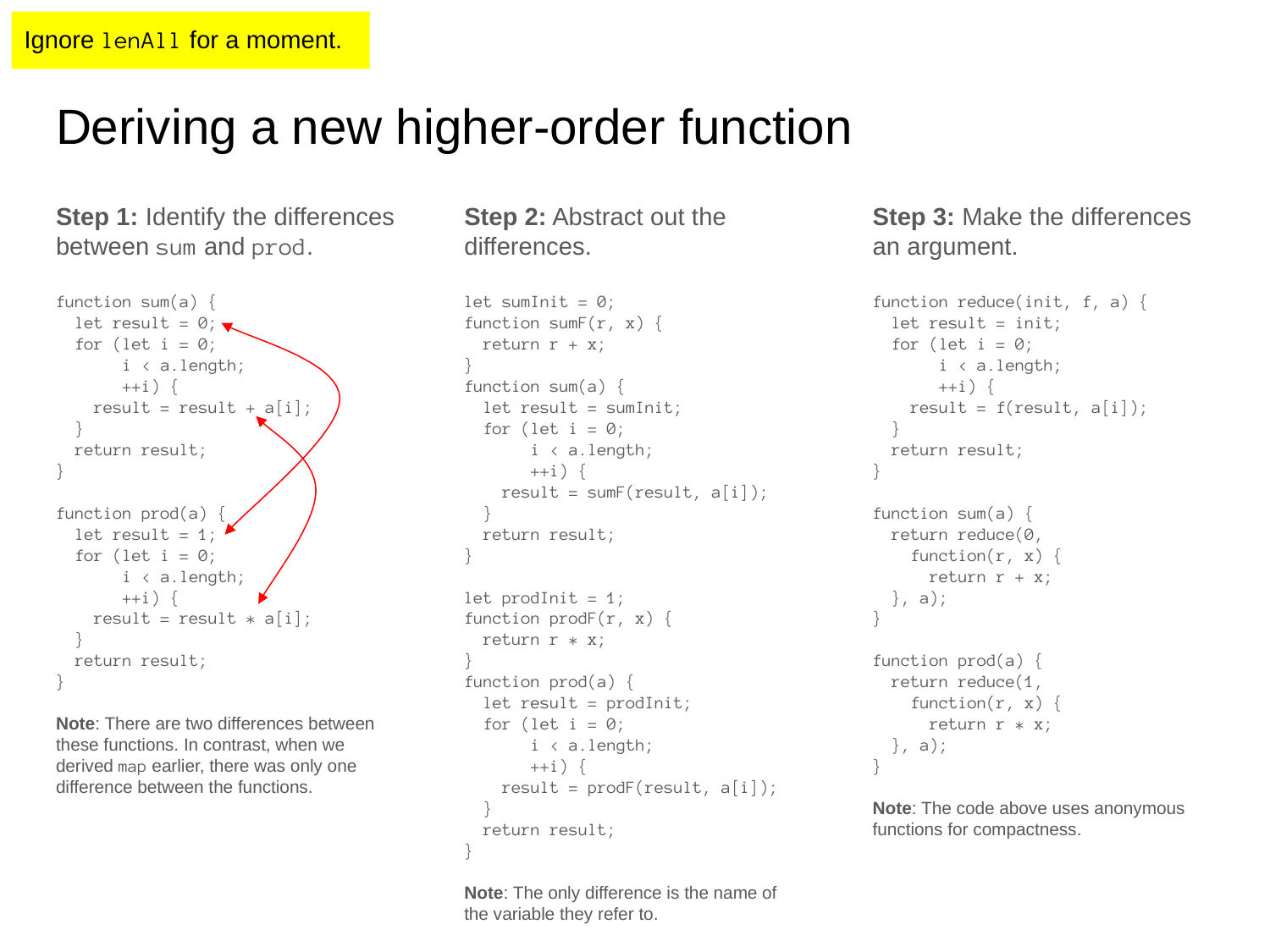

Ignore lenAll for a moment.
# Deriving a new higher-order function
Step 1: Identify the differences between sum and prod.
function sum(a) {
  let result = 0;
  for (let i = 0;
       i < a.length;
       ++i) {
    result = result + a[i];
  }
  return result;
}

function prod(a) {
  let result = 1;
  for (let i = 0;
       i < a.length;
       ++i) {
    result = result * a[i];
  }
  return result;
}

Note: There are two differences between these functions. In contrast, when we derived map earlier, there was only one difference between the functions.

Step 2: Abstract out the differences.

let sumInit = 0;
function sumF(r, x) {
  return r + x;
}
function sum(a) {
  let result = sumInit;
  for (let i = 0;
       i < a.length;
       ++i) {
    result = sumF(result, a[i]);
  }
  return result;
}

let prodInit = 1;
function prodF(r, x) {
  return r * x;
}
function prod(a) {
  let result = prodInit;
  for (let i = 0;
       i < a.length;
       ++i) {
    result = prodF(result, a[i]);
  }
  return result;
}

Note: The only difference is the name of the variable they refer to.
Step 3: Make the differences an argument.

function reduce(init, f, a) {
  let result = init;
  for (let i = 0;
       i < a.length;
       ++i) {
    result = f(result, a[i]);
  }
  return result;
}

function sum(a) {
  return reduce(0,
    function(r, x) {
      return r + x;
  }, a);
}

function prod(a) {
  return reduce(1,
    function(r, x) {
      return r * x;
  }, a);
}

Note: The code above uses anonymous functions for compactness.